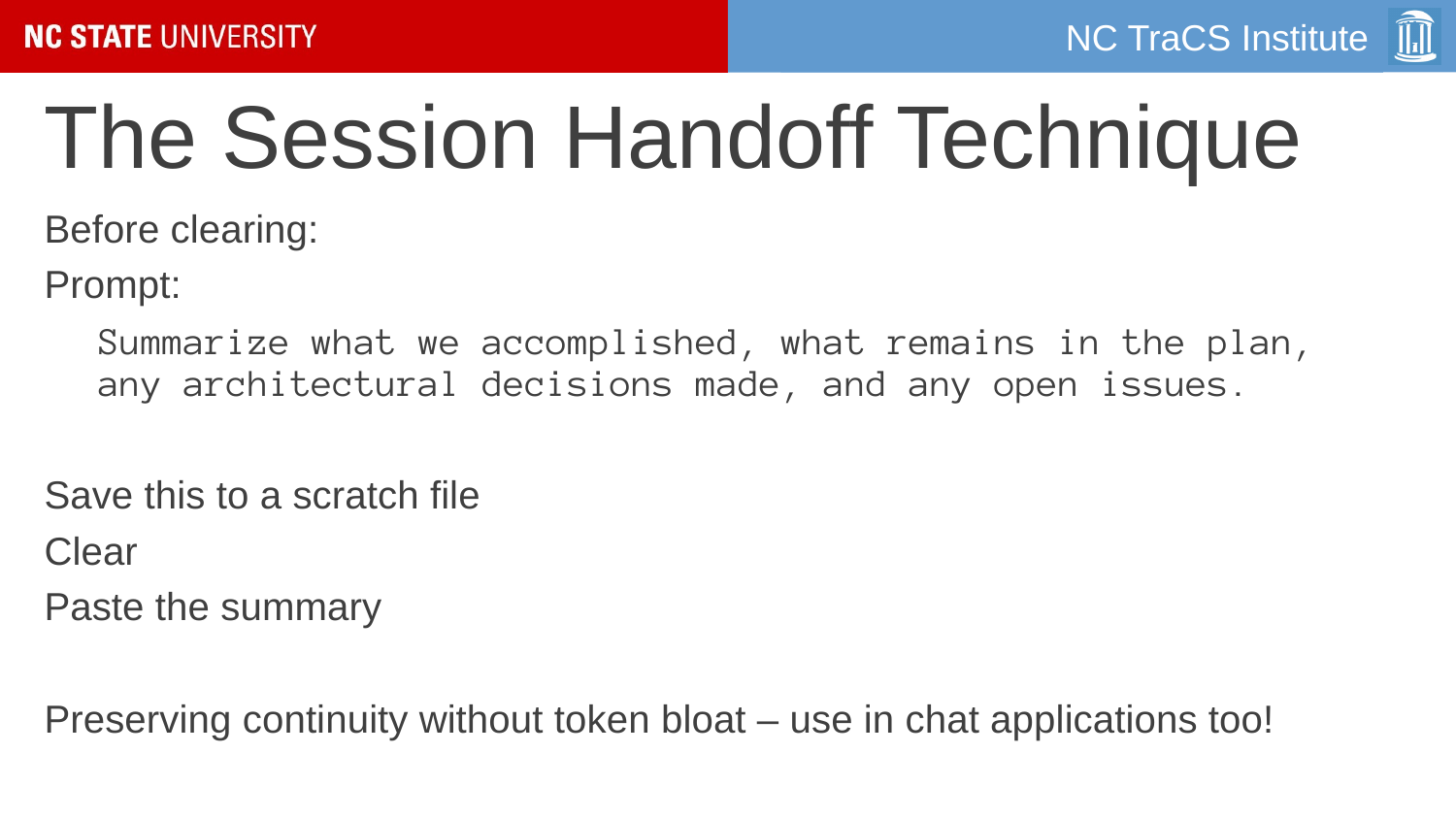

# The Session Handoff Technique
Before clearing:
Prompt:
Summarize what we accomplished, what remains in the plan, any architectural decisions made, and any open issues.

Save this to a scratch file
Clear
Paste the summary

Preserving continuity without token bloat – use in chat applications too!